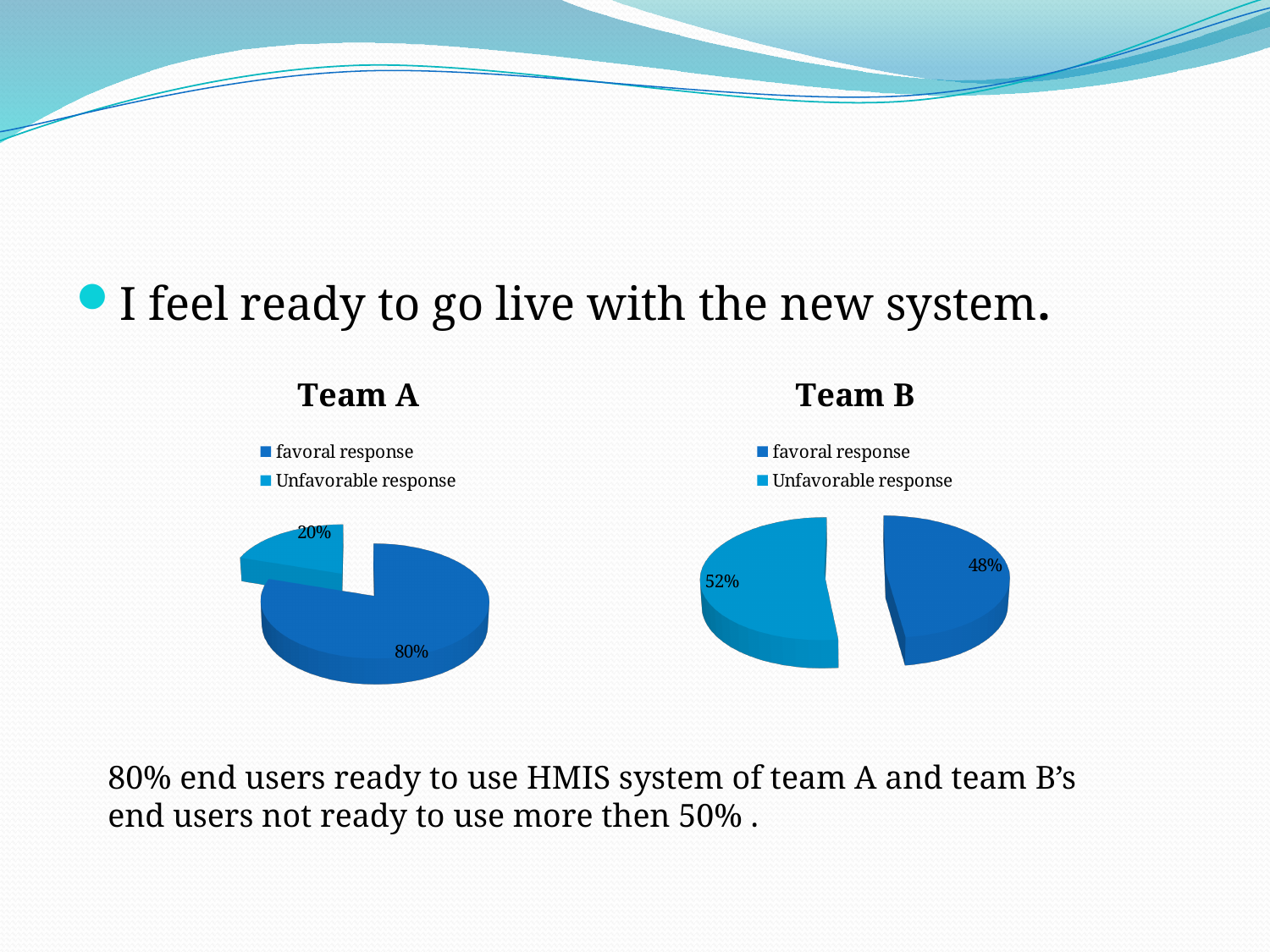

#
I feel ready to go live with the new system.

[unsupported chart]

[unsupported chart]

80% end users ready to use HMIS system of team A and team B’s end users not ready to use more then 50% .